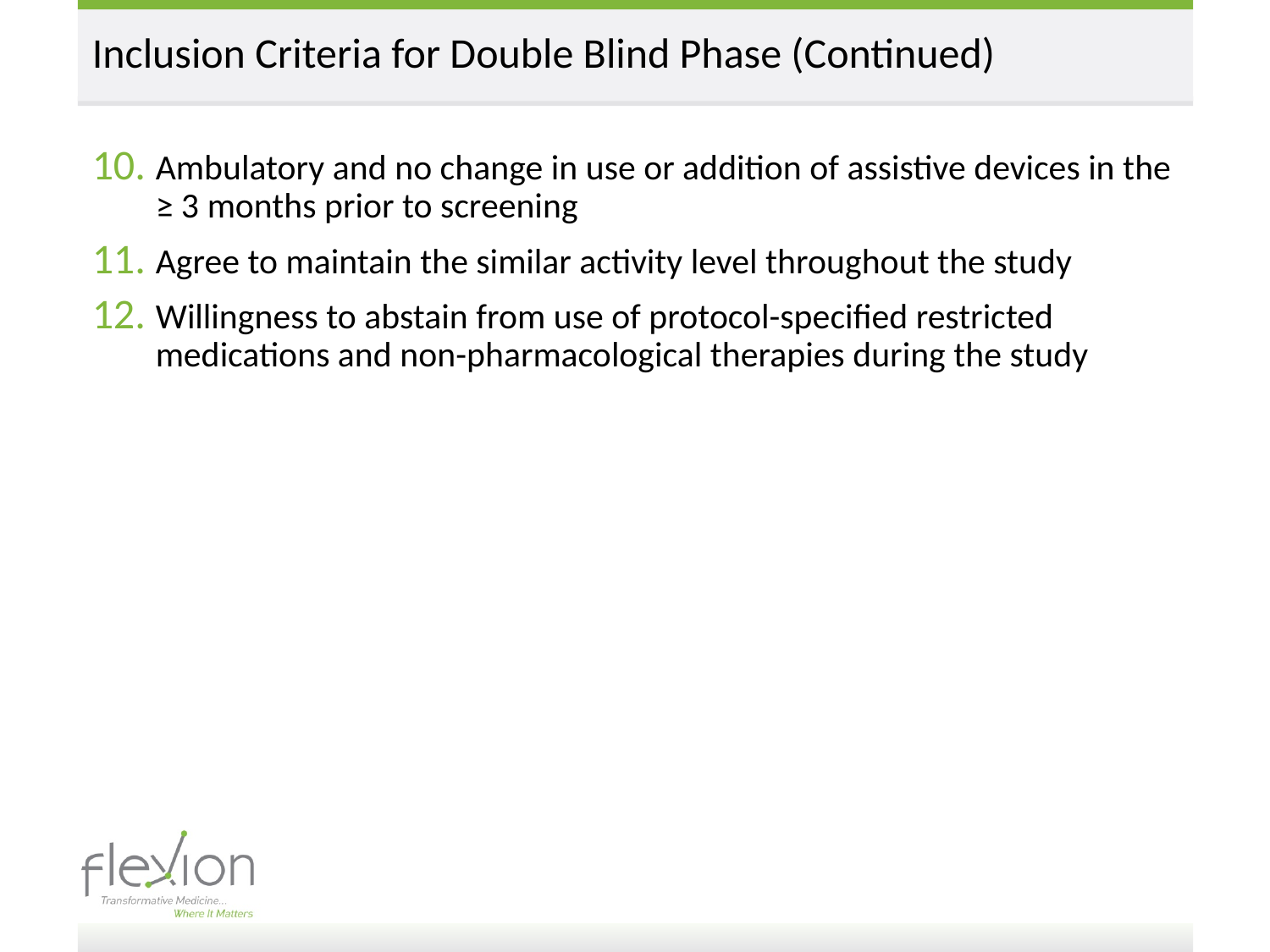

# Inclusion Criteria for Double Blind Phase (Continued)
Ambulatory and no change in use or addition of assistive devices in the ≥ 3 months prior to screening
Agree to maintain the similar activity level throughout the study
Willingness to abstain from use of protocol-specified restricted medications and non-pharmacological therapies during the study